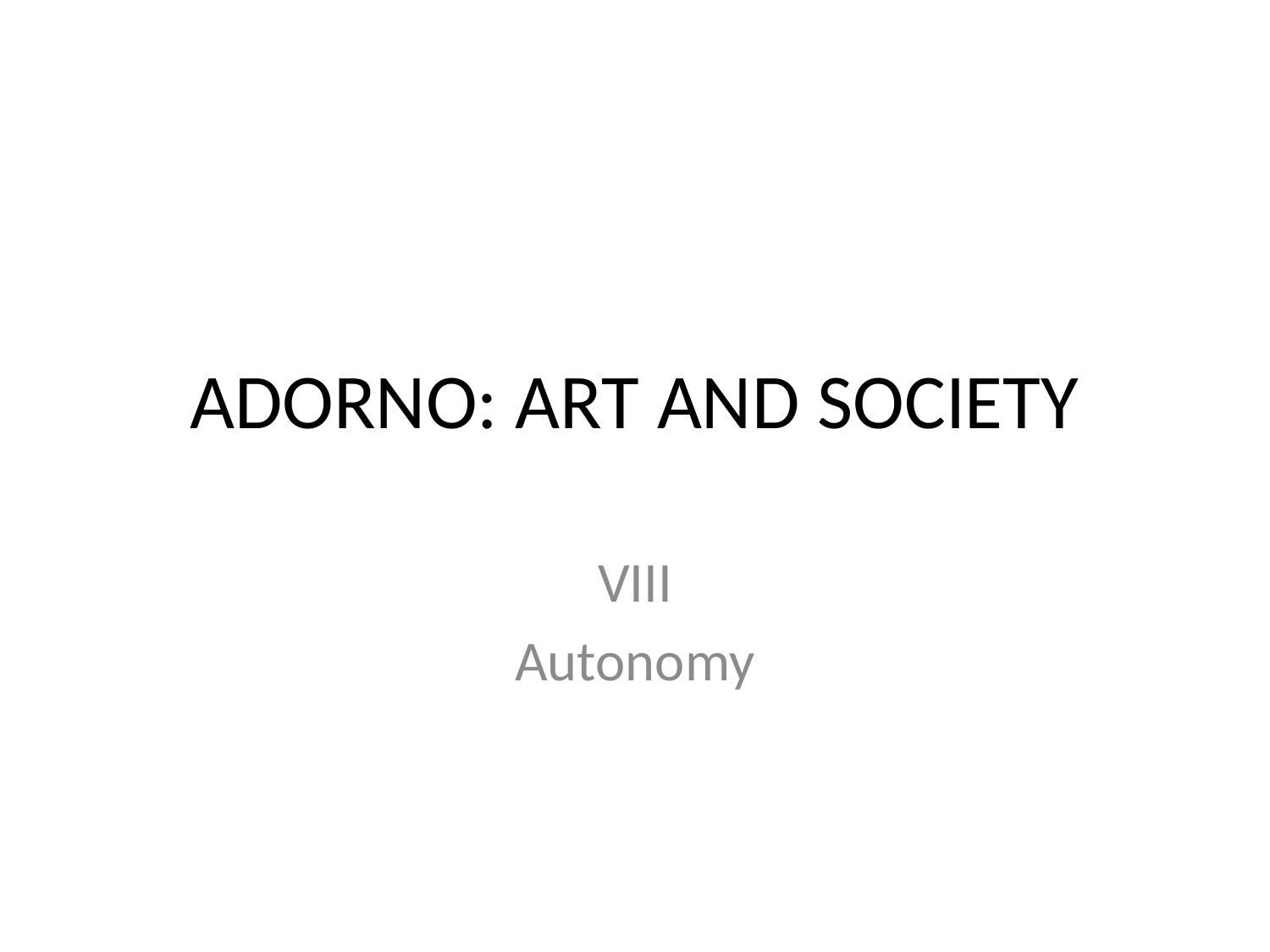

# ADORNO: ART AND SOCIETY
VIII
Autonomy